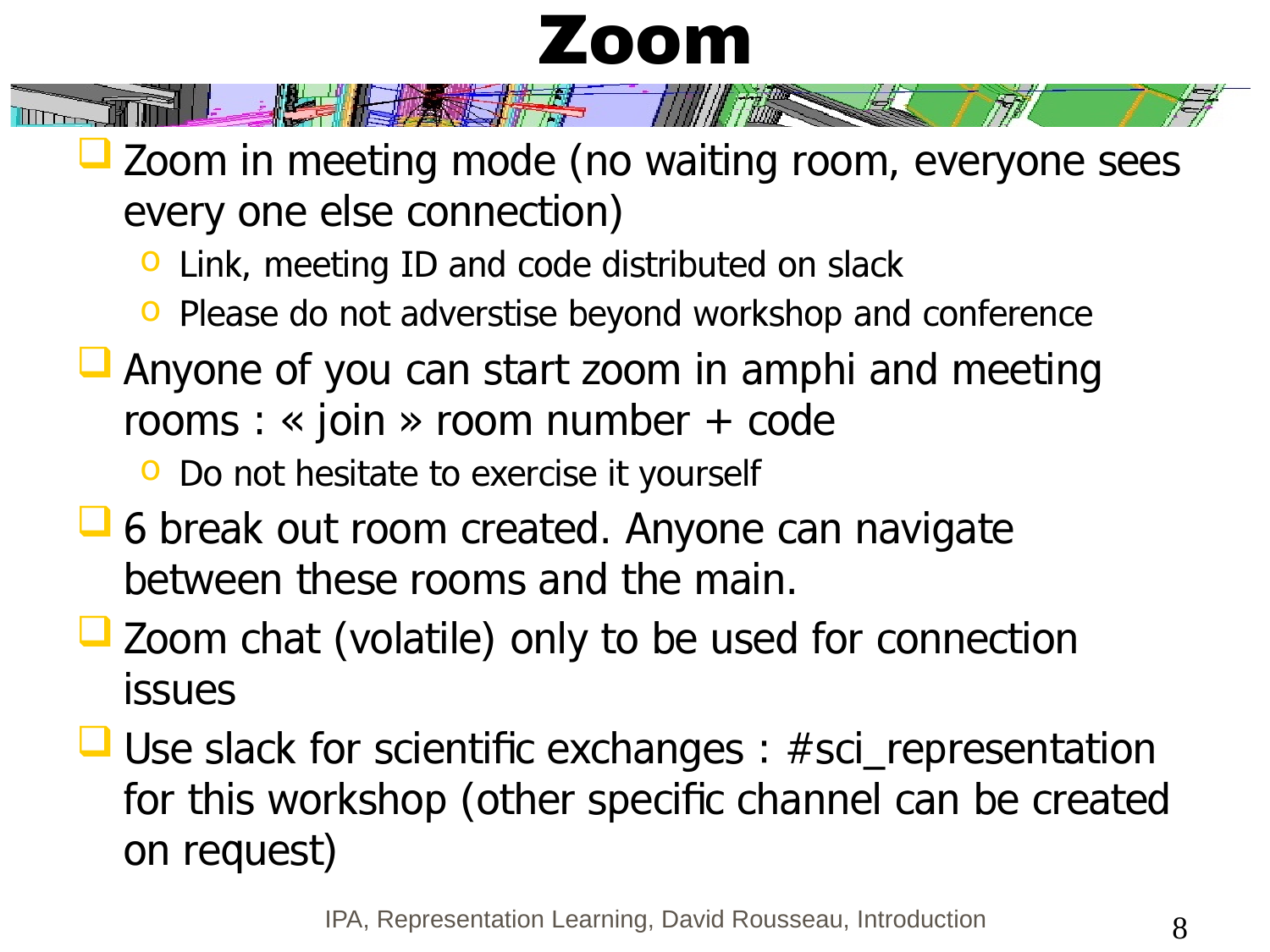

# Zoom
Zoom in meeting mode (no waiting room, everyone sees every one else connection)
Link, meeting ID and code distributed on slack
Please do not adverstise beyond workshop and conference
Anyone of you can start zoom in amphi and meeting rooms : « join » room number + code
Do not hesitate to exercise it yourself
6 break out room created. Anyone can navigate between these rooms and the main.
Zoom chat (volatile) only to be used for connection issues
Use slack for scientific exchanges : #sci_representation for this workshop (other specific channel can be created on request)
IPA, Representation Learning, David Rousseau, Introduction